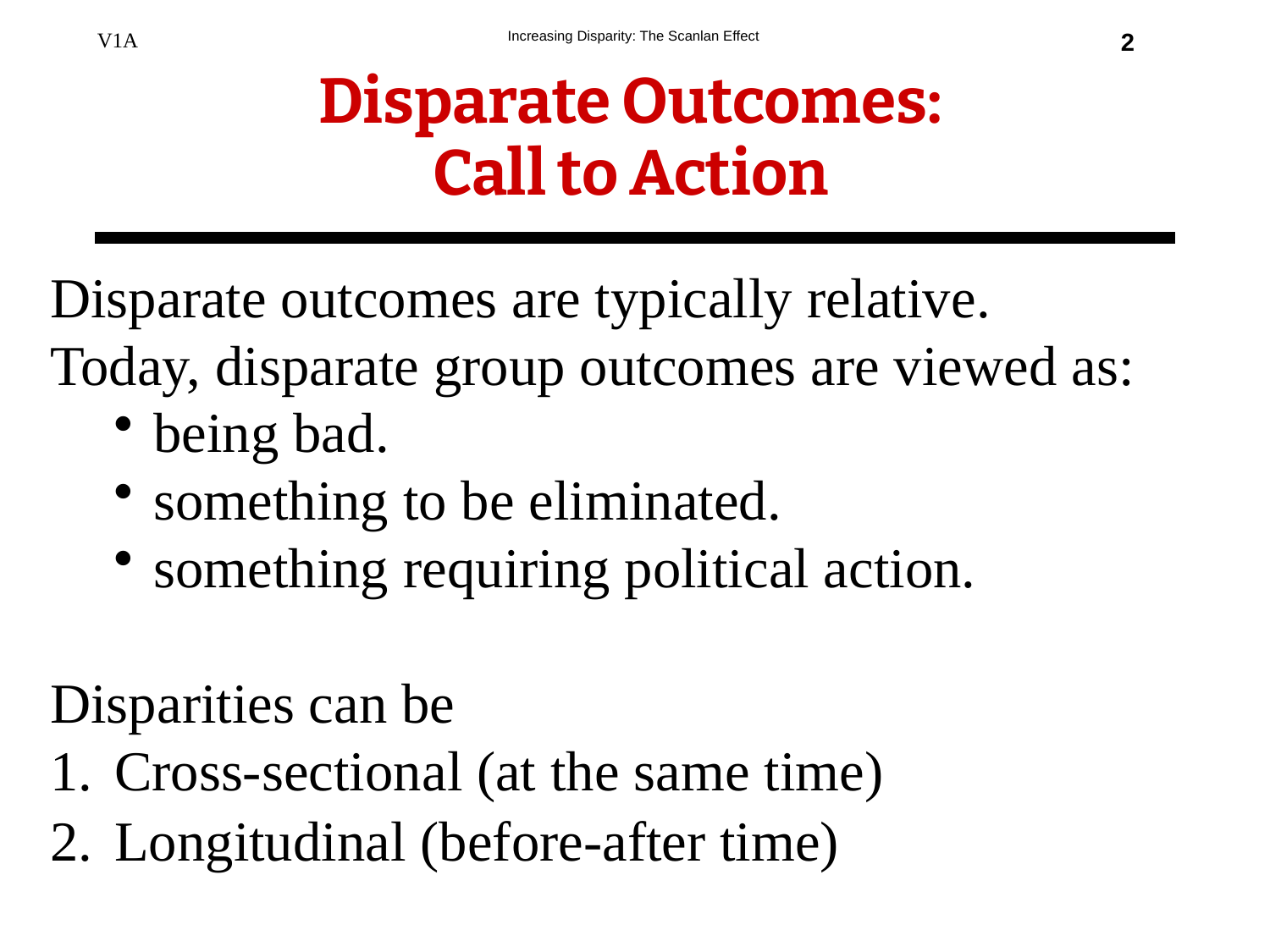

2
Disparate Outcomes:
Call to Action
Disparate outcomes are typically relative.
Today, disparate group outcomes are viewed as:
being bad.
something to be eliminated.
something requiring political action.

Disparities can be
Cross-sectional (at the same time)
Longitudinal (before-after time)